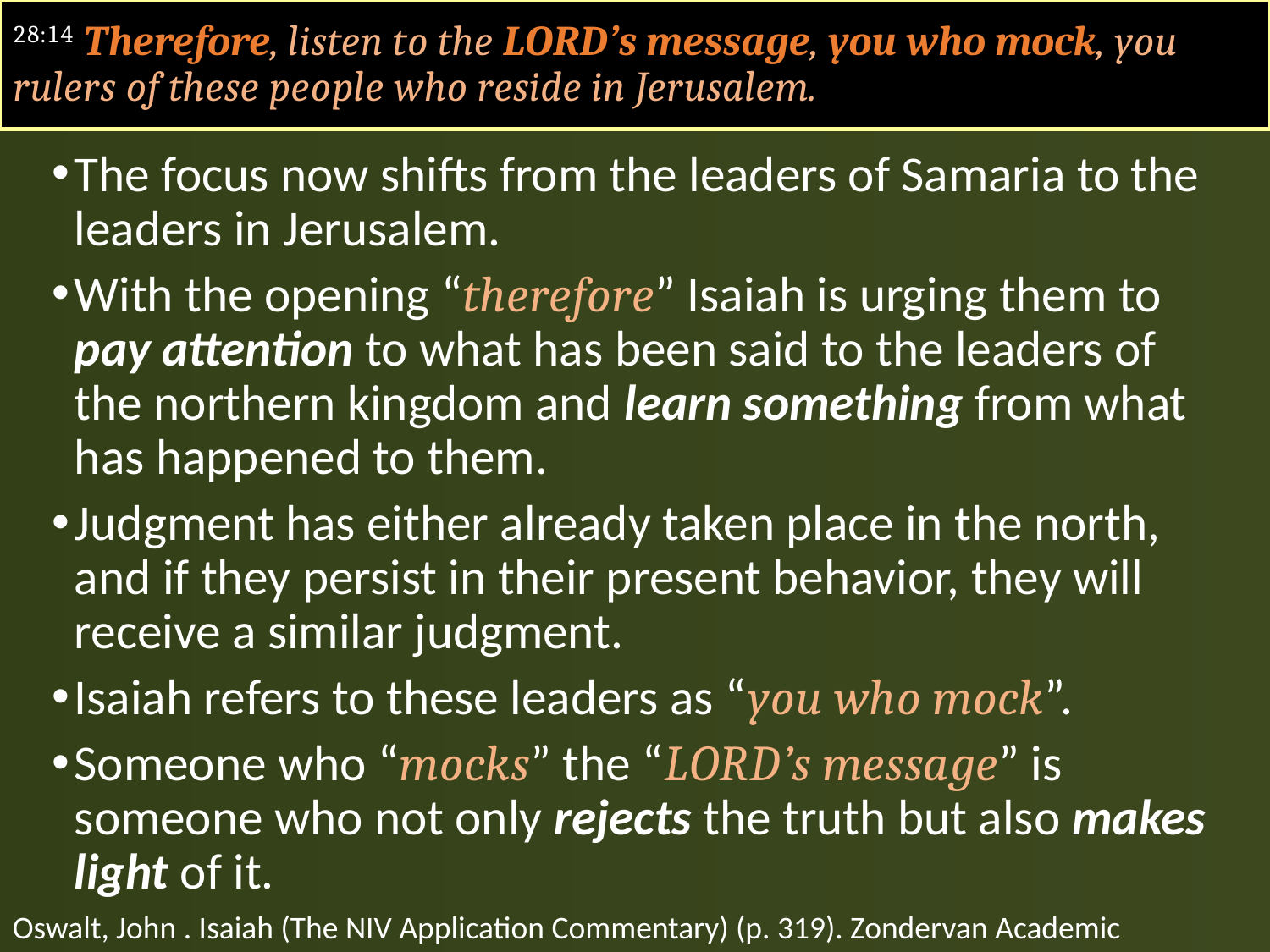

#
28:14 Therefore, listen to the LORD’s message, you who mock, you rulers of these people who reside in Jerusalem.
The focus now shifts from the leaders of Samaria to the leaders in Jerusalem.
With the opening “therefore” Isaiah is urging them to pay attention to what has been said to the leaders of the northern kingdom and learn something from what has happened to them.
Judgment has either already taken place in the north, and if they persist in their present behavior, they will receive a similar judgment.
Isaiah refers to these leaders as “you who mock”.
Someone who “mocks” the “LORD’s message” is someone who not only rejects the truth but also makes light of it.
Oswalt, John . Isaiah (The NIV Application Commentary) (p. 319). Zondervan Academic